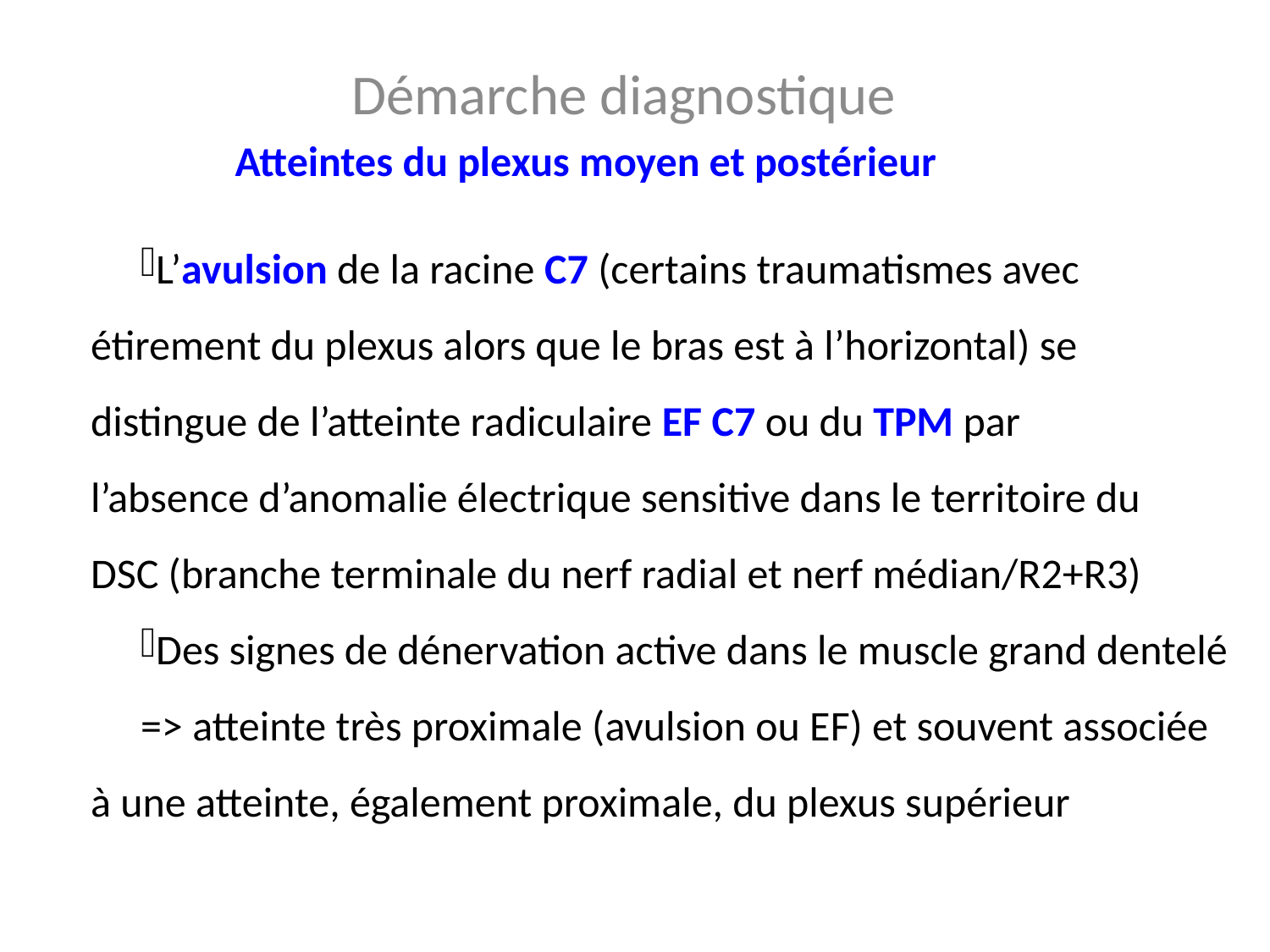

Démarche diagnostique
Atteintes du plexus moyen et postérieur
L’avulsion de la racine C7 (certains traumatismes avec 	étirement du plexus alors que le bras est à l’horizontal) se 	distingue de l’atteinte radiculaire EF C7 ou du TPM par 	l’absence d’anomalie électrique sensitive dans le territoire du 	DSC (branche terminale du nerf radial et nerf médian/R2+R3)
Des signes de dénervation active dans le muscle grand dentelé 	=> atteinte très proximale (avulsion ou EF) et souvent associée 	à une atteinte, également proximale, du plexus supérieur